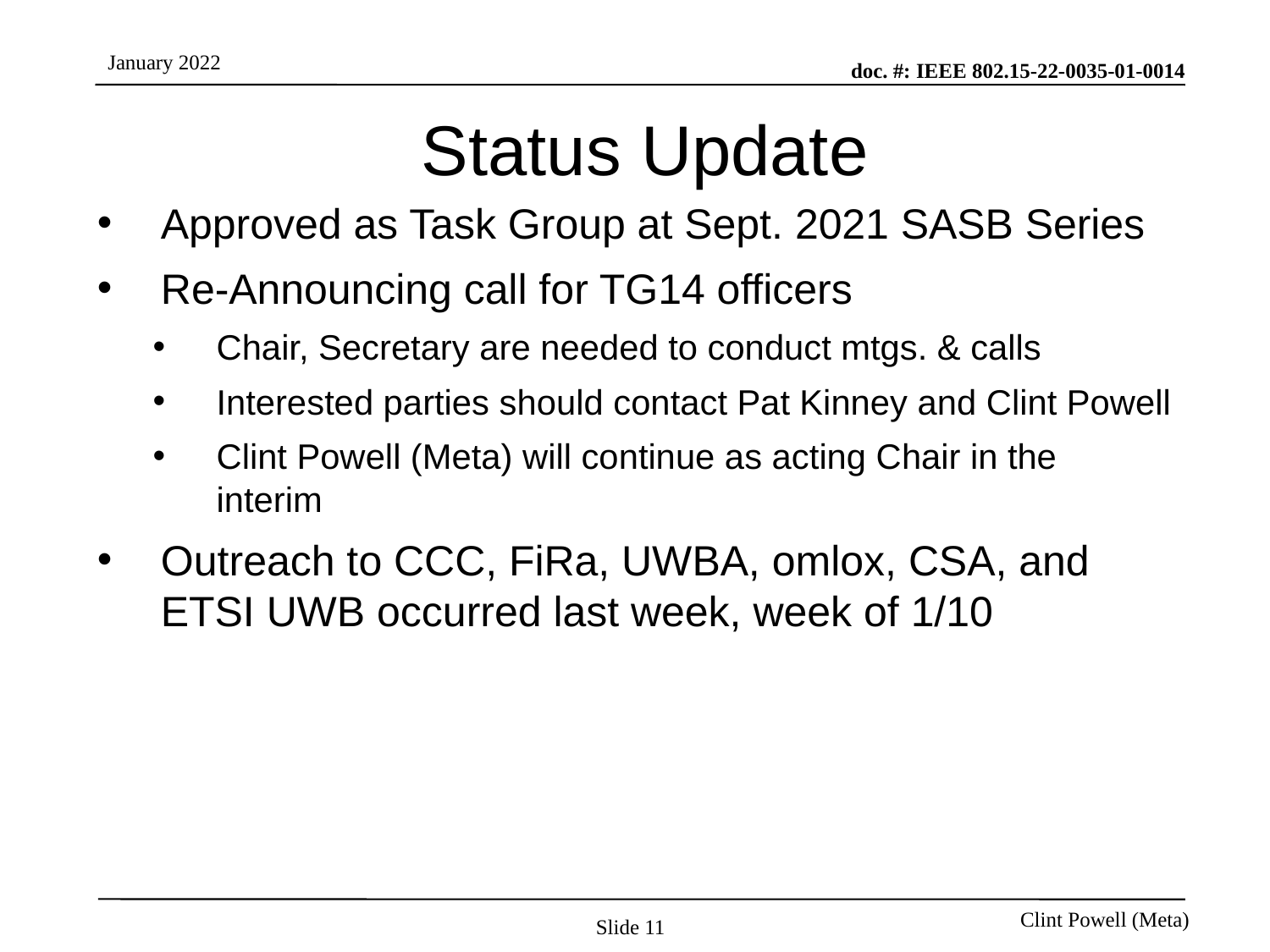

# Status Update
Approved as Task Group at Sept. 2021 SASB Series
Re-Announcing call for TG14 officers
Chair, Secretary are needed to conduct mtgs. & calls
Interested parties should contact Pat Kinney and Clint Powell
Clint Powell (Meta) will continue as acting Chair in the interim
Outreach to CCC, FiRa, UWBA, omlox, CSA, and ETSI UWB occurred last week, week of 1/10
Slide 11